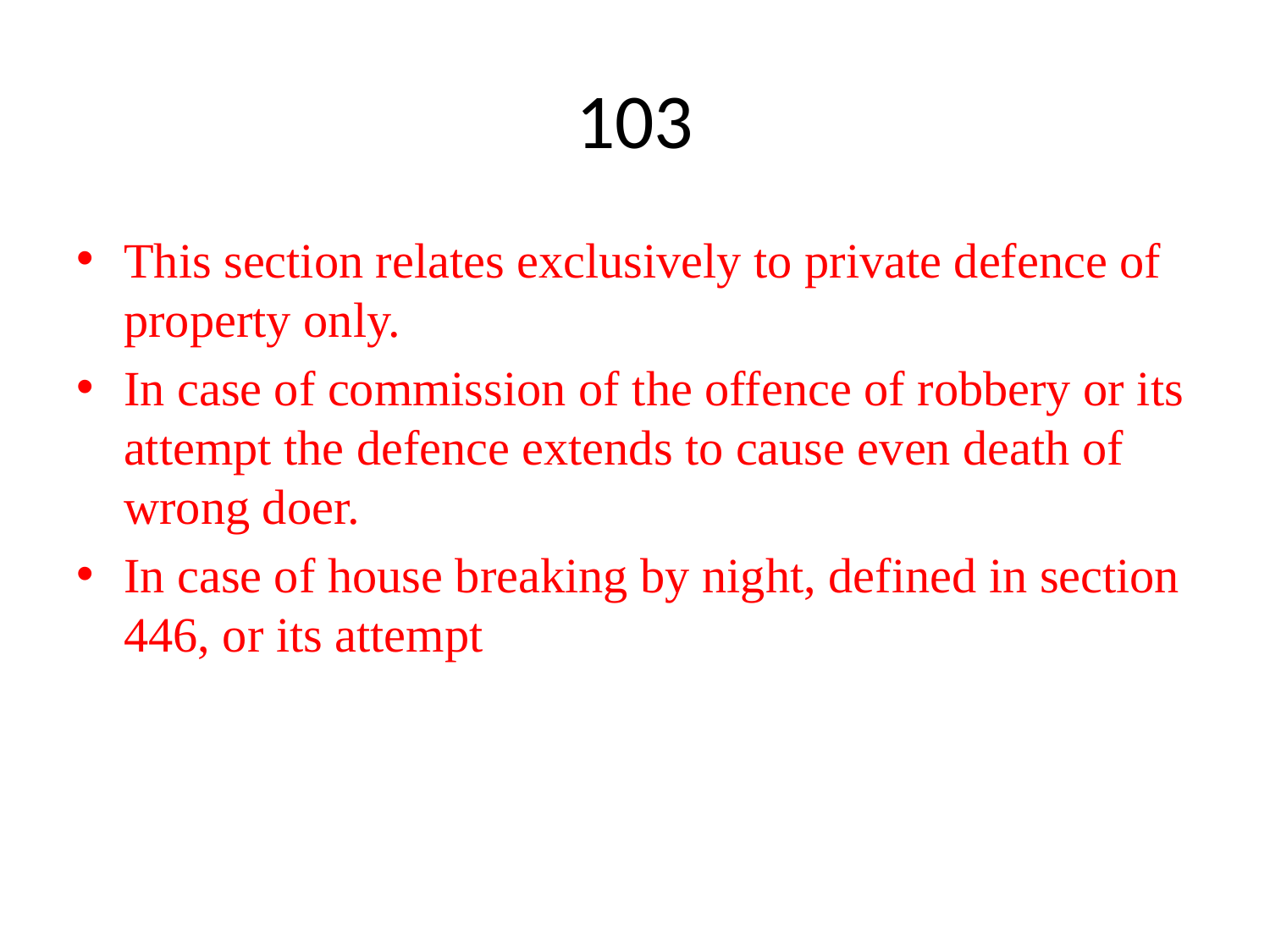

# 103
This section relates exclusively to private defence of property only.
In case of commission of the offence of robbery or its attempt the defence extends to cause even death of wrong doer.
In case of house breaking by night, defined in section 446, or its attempt